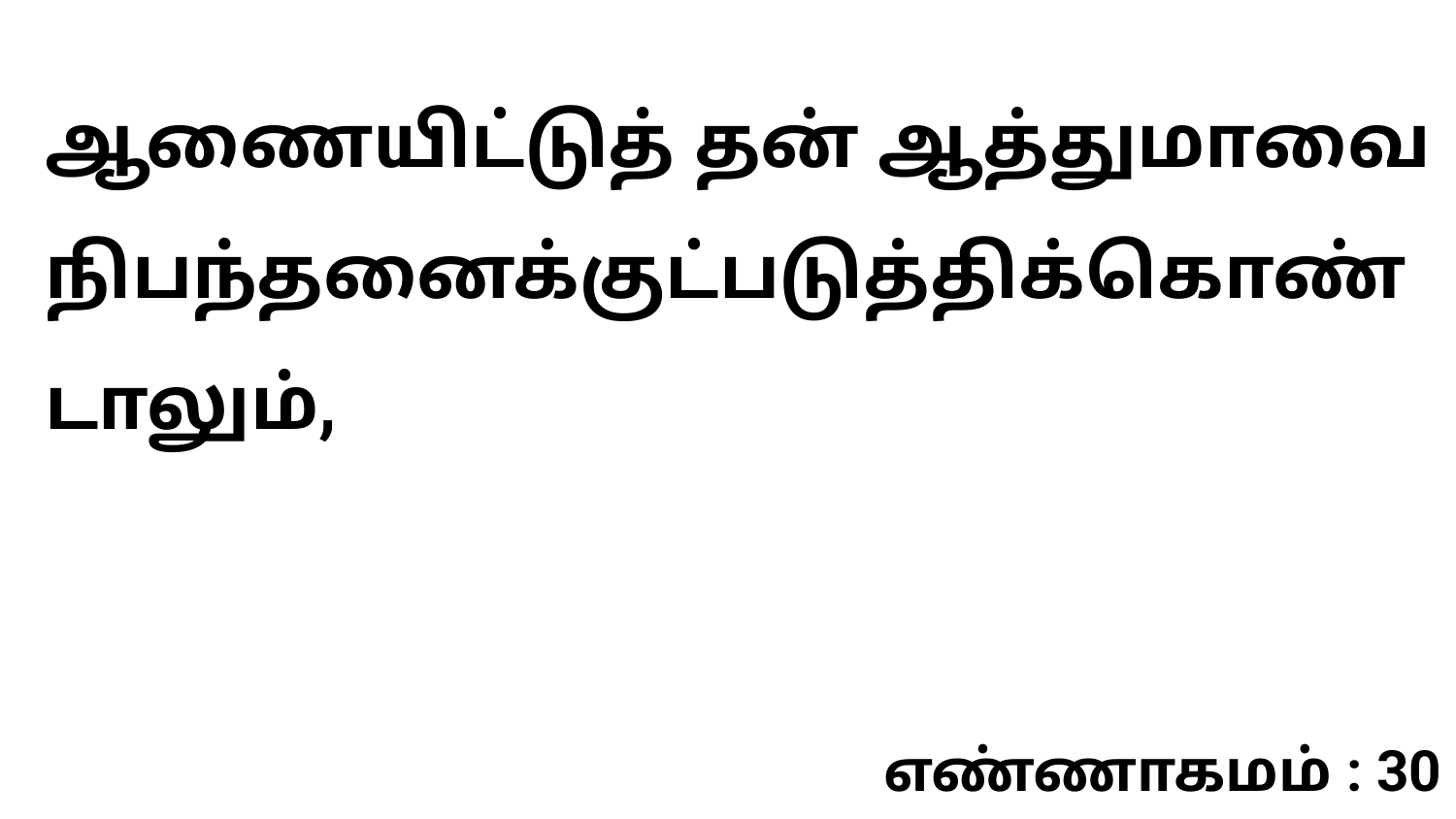

ஆணையிட்டுத் தன் ஆத்துமாவை நிபந்தனைக்குட்படுத்திக்கொண்டாலும்,
எண்ணாகமம் : 30